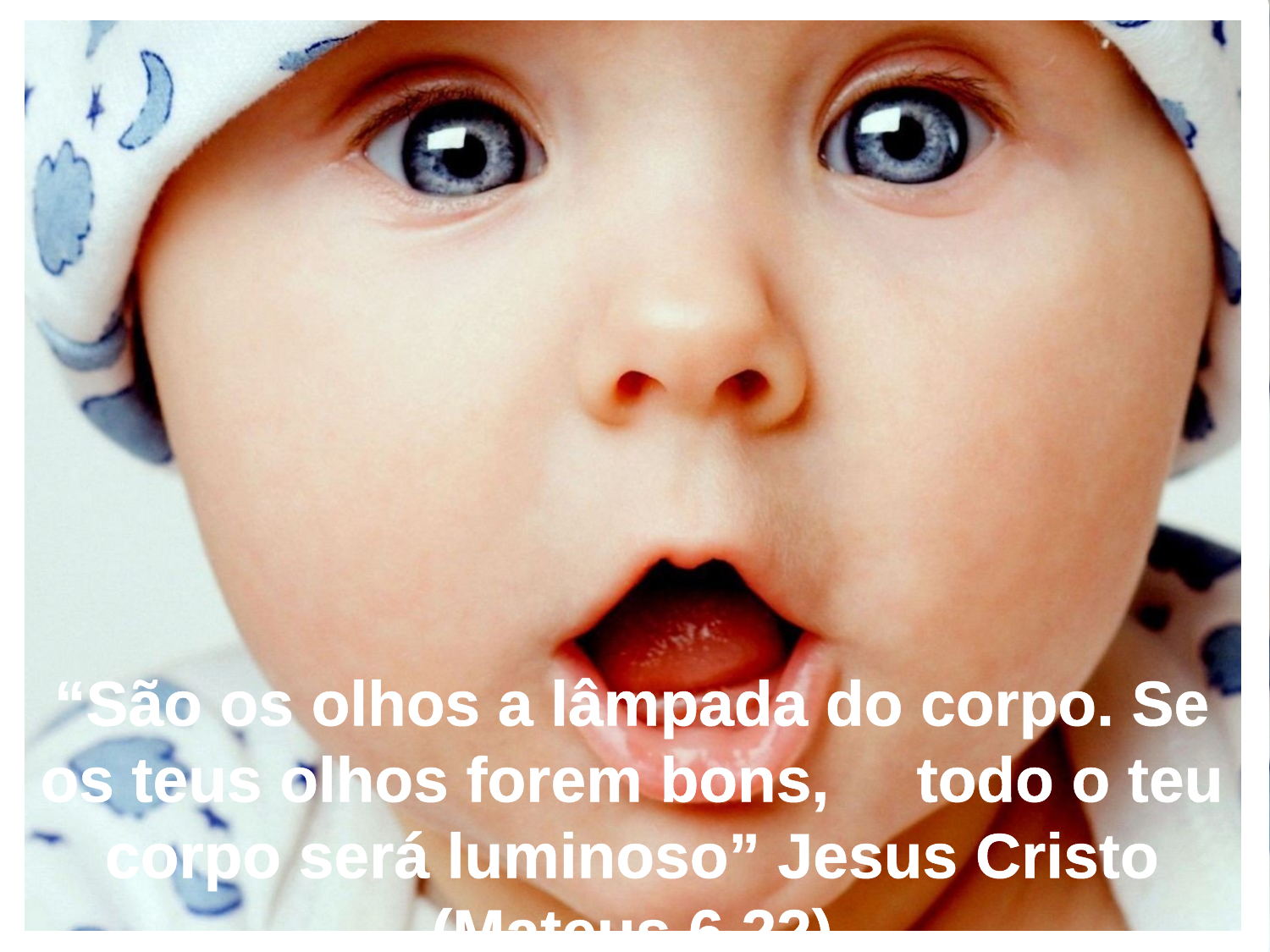

“São os olhos a lâmpada do corpo. Se os teus olhos forem bons,     todo o teu corpo será luminoso” Jesus Cristo (Mateus 6.22)